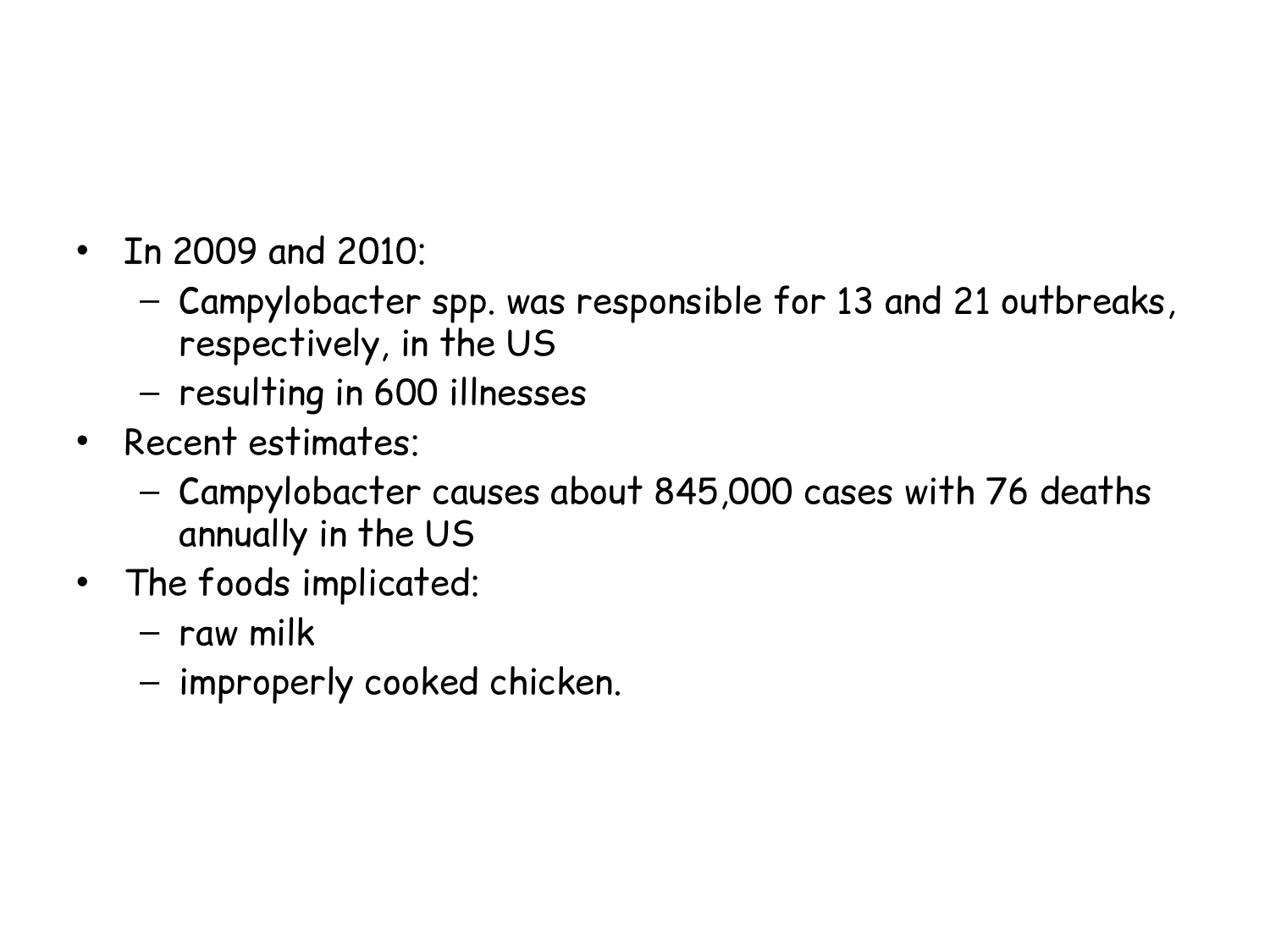

#
In 2009 and 2010:
Campylobacter spp. was responsible for 13 and 21 outbreaks, respectively, in the US
resulting in 600 illnesses
Recent estimates:
Campylobacter causes about 845,000 cases with 76 deaths annually in the US
The foods implicated:
raw milk
improperly cooked chicken.